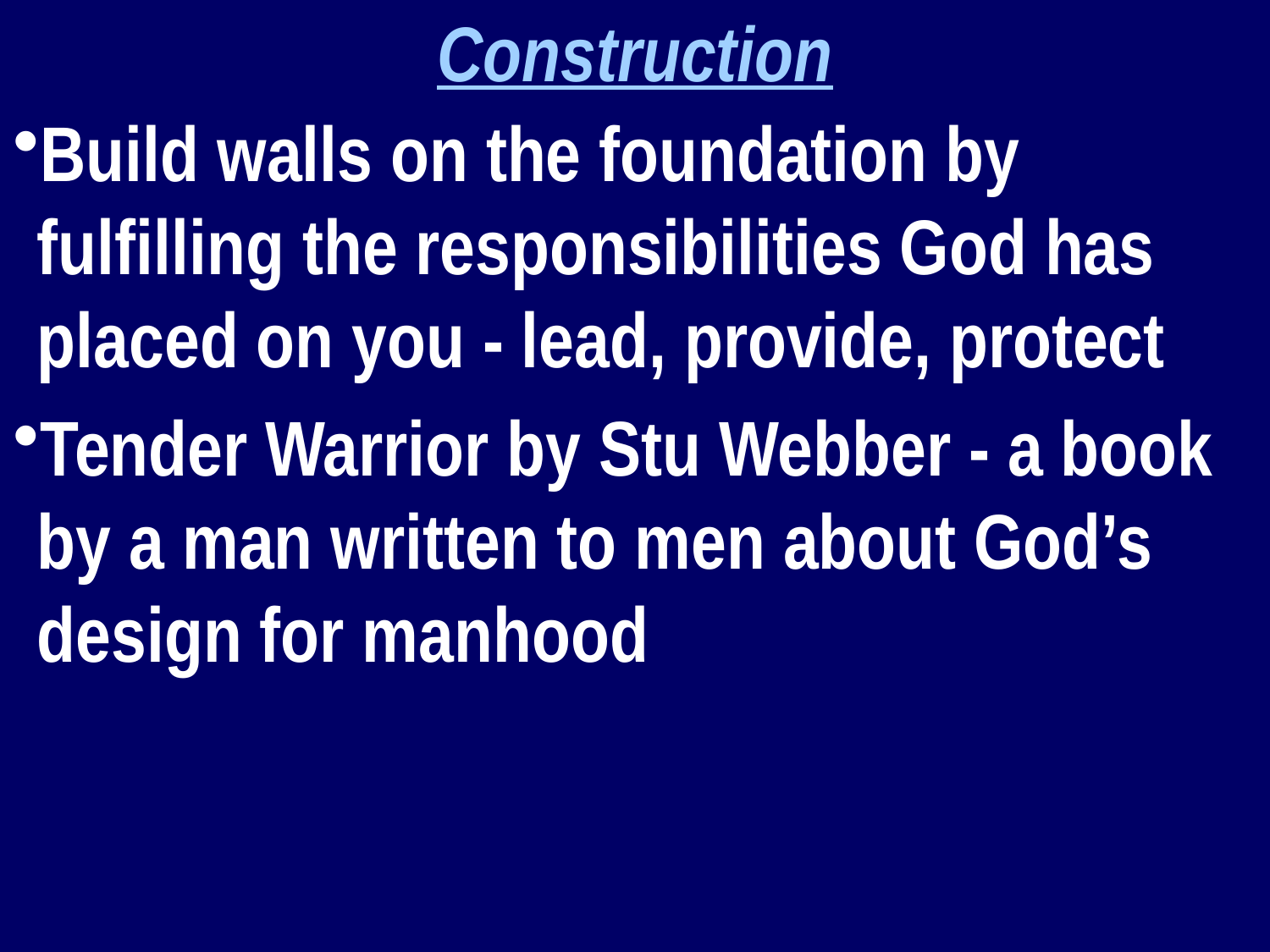

Construction
Build walls on the foundation by fulfilling the responsibilities God has placed on you - lead, provide, protect
Tender Warrior by Stu Webber - a book by a man written to men about God’s design for manhood